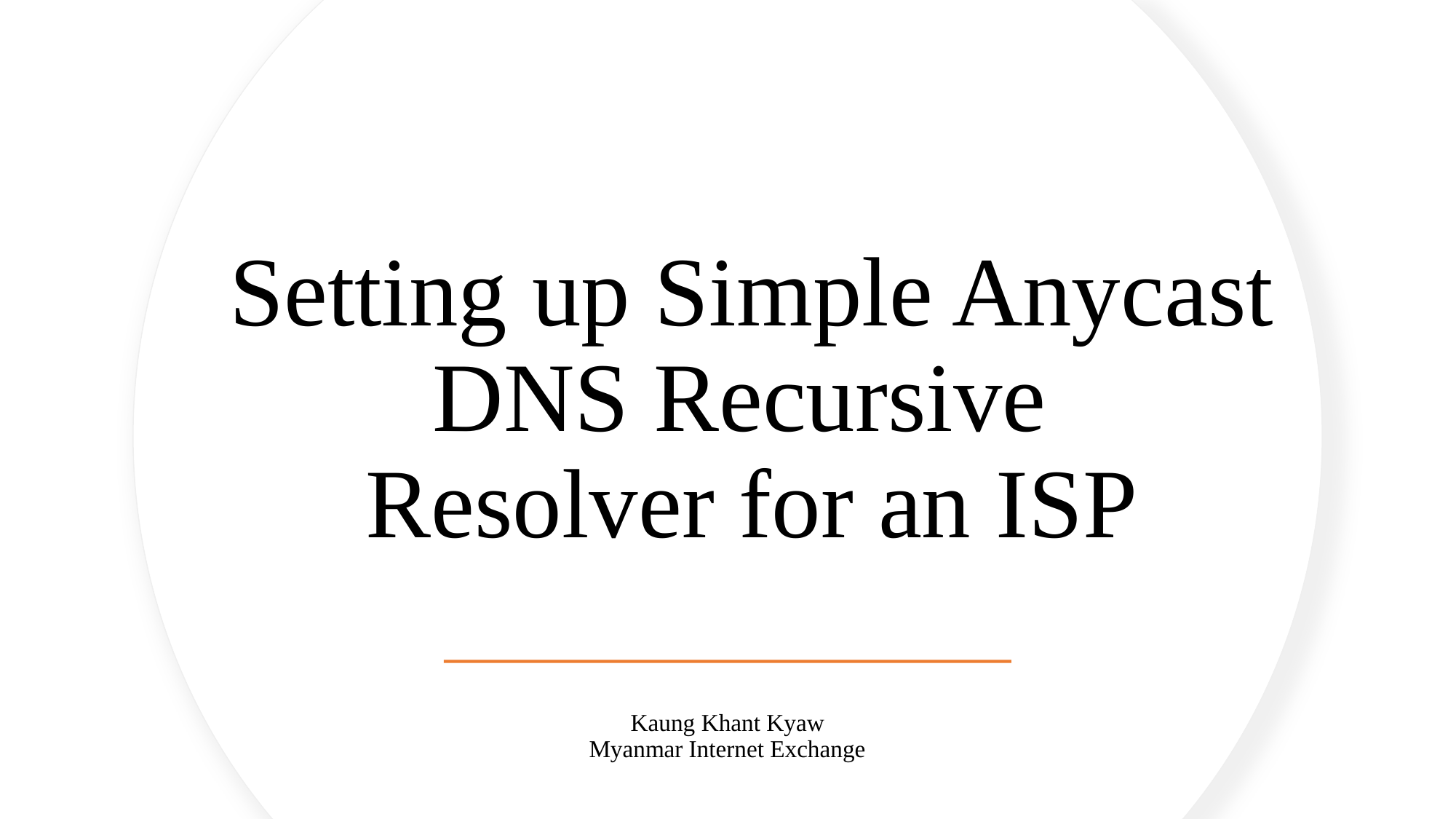

# Setting up Simple Anycast DNS Recursive Resolver for an ISP
Kaung Khant Kyaw
Myanmar Internet Exchange